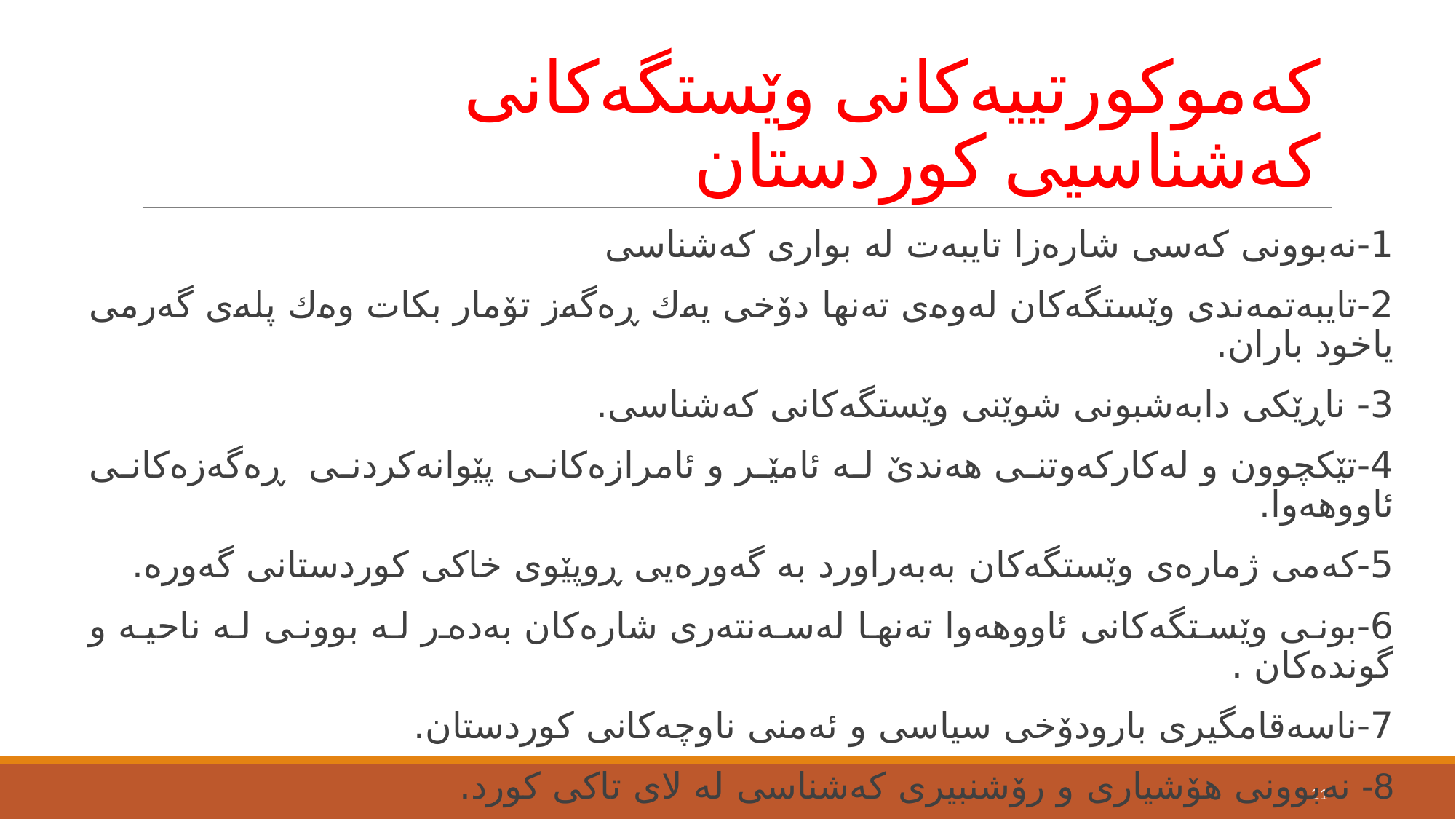

# کەموکورتییەکانی وێستگەکانی کەشناسیی کوردستان
1-نەبوونی كەسی شارەزا تایبەت لە بواری كەشناسی
2-تایبەتمەندی وێستگەكان لەوەی تەنها دۆخی یەك ڕەگەز تۆمار بكات وەك پلەی گەرمی یاخود باران.
3- ناڕێكی دابەشبونی شوێنی وێستگەكانی كەشناسی.
4-تێكچوون و لەكاركەوتنی هەندێ لە ئامێر و ئامرازەكانی پێوانەكردنی ڕەگەزەكانی ئاووهەوا.
5-كەمی ژمارەی وێستگەكان بەبەراورد بە گەورەیی ڕوپێوی خاكی كوردستانی گەورە.
6-بونی وێستگەكانی ئاووهەوا تەنها لەسەنتەری شارەكان بەدەر لە بوونی لە ناحیە و گوندەكان .
7-ناسەقامگیری بارودۆخی سیاسی و ئەمنی ناوچەكانی كوردستان.
8- نەبوونی هۆشیاری و رۆشنبیری كەشناسی لە لای تاكی كورد.
21